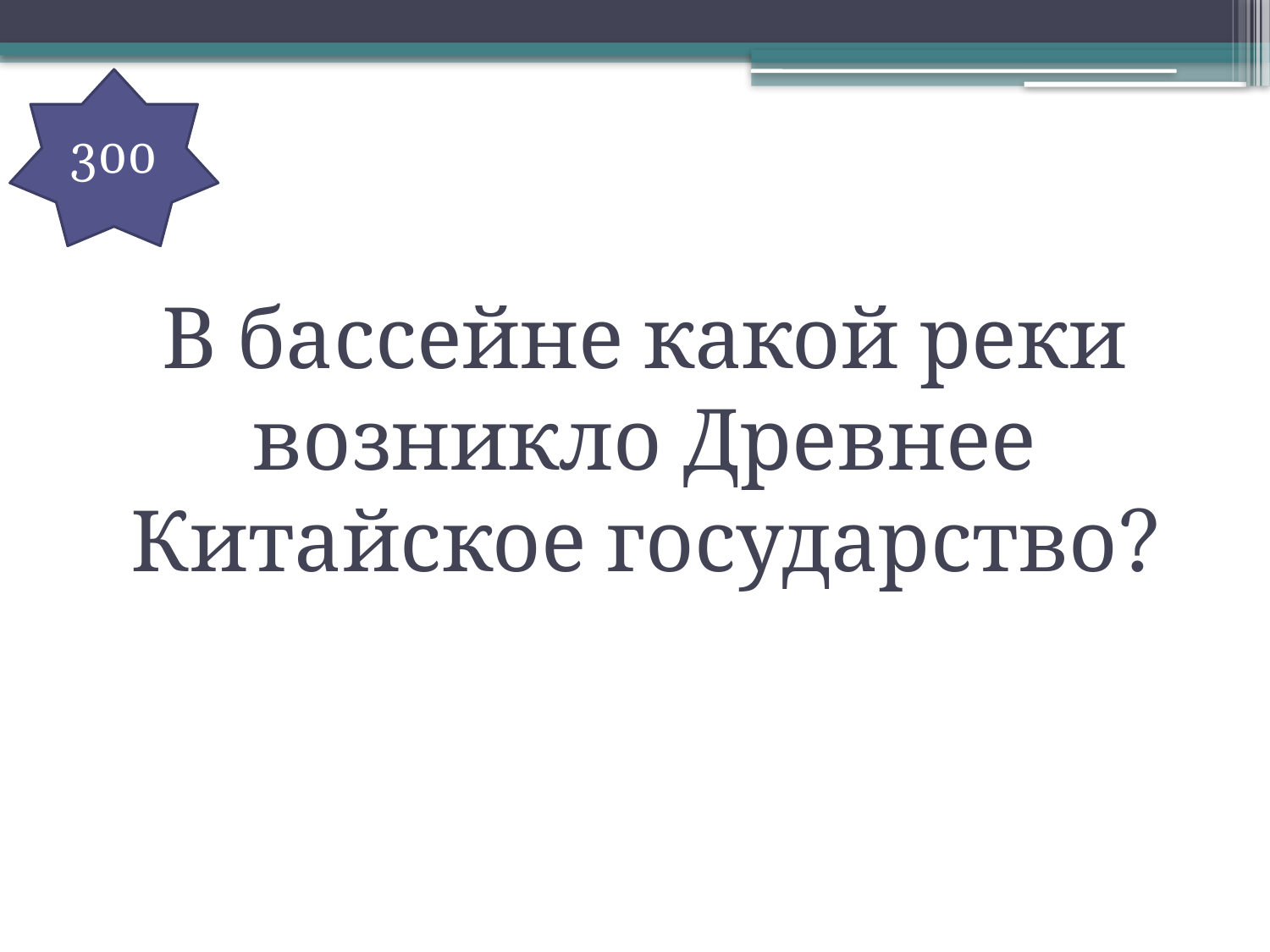

300
В бассейне какой реки возникло Древнее Китайское государство?